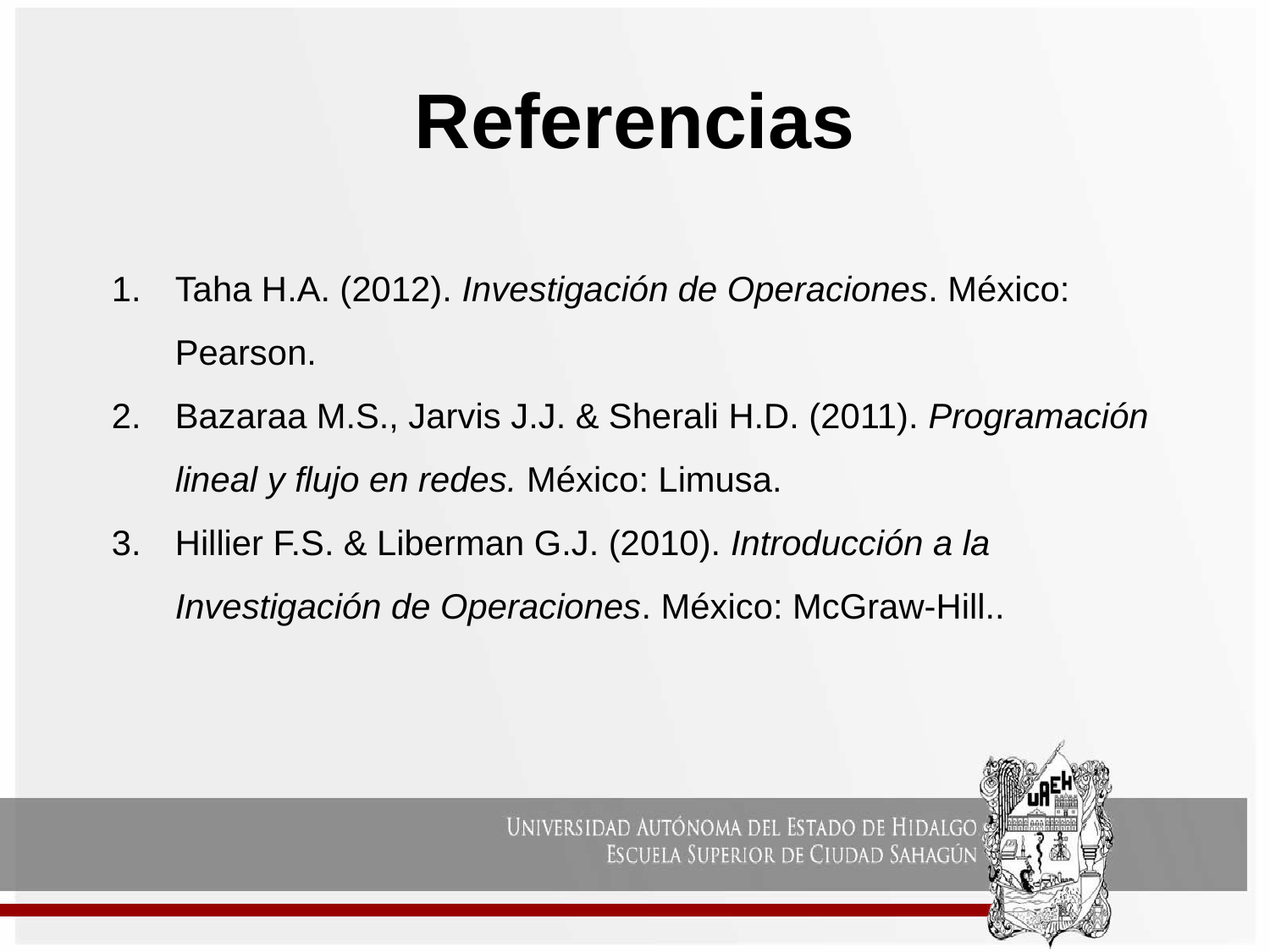

# Referencias

Taha H.A. (2012). Investigación de Operaciones. México: Pearson.
Bazaraa M.S., Jarvis J.J. & Sherali H.D. (2011). Programación lineal y flujo en redes. México: Limusa.
Hillier F.S. & Liberman G.J. (2010). Introducción a la Investigación de Operaciones. México: McGraw-Hill..